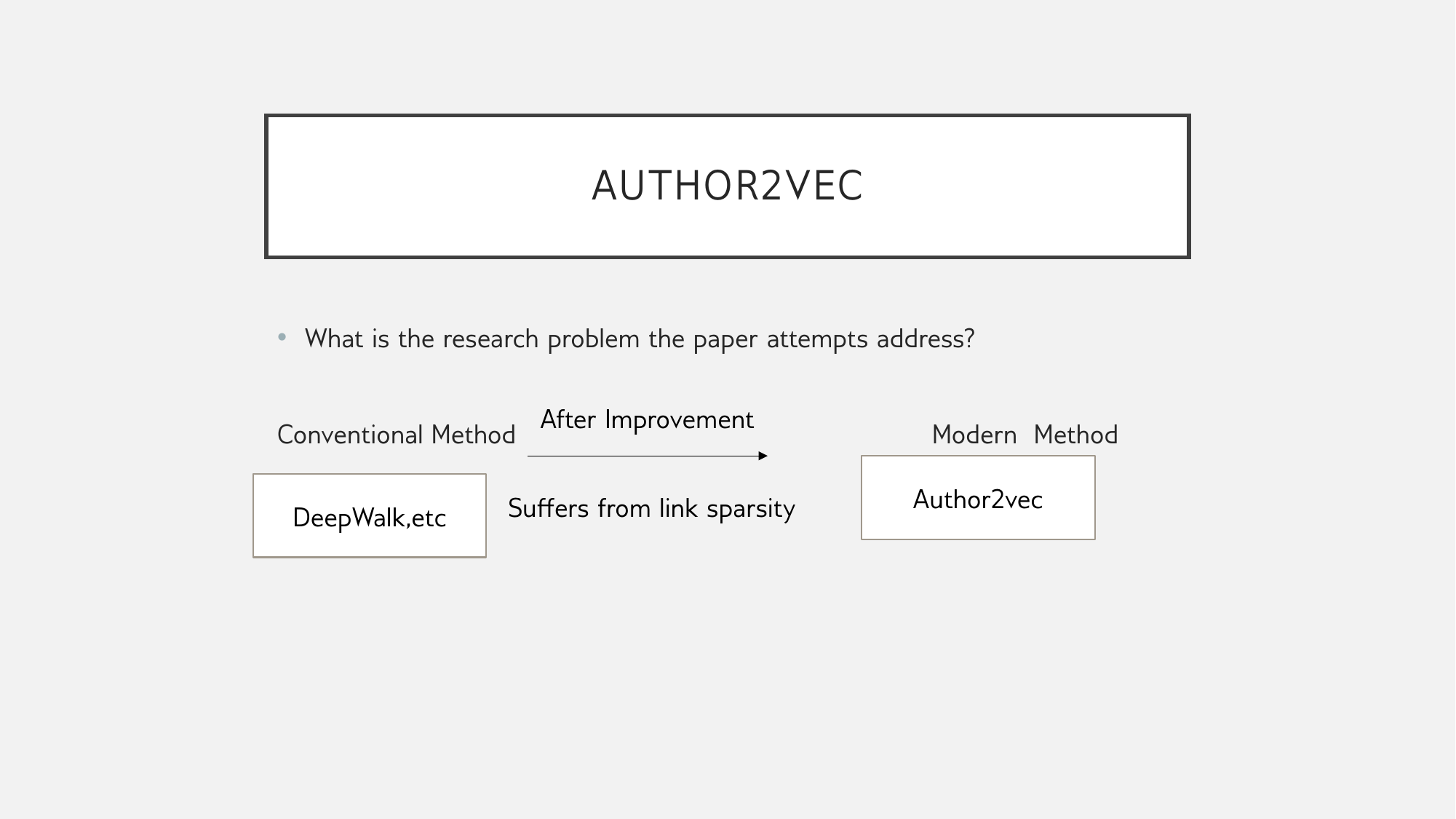

# Author2vec
What is the research problem the paper attempts address?

Conventional Method 				Modern  Method
After Improvement
Author2vec
DeepWalk,etc
Suffers from link sparsity